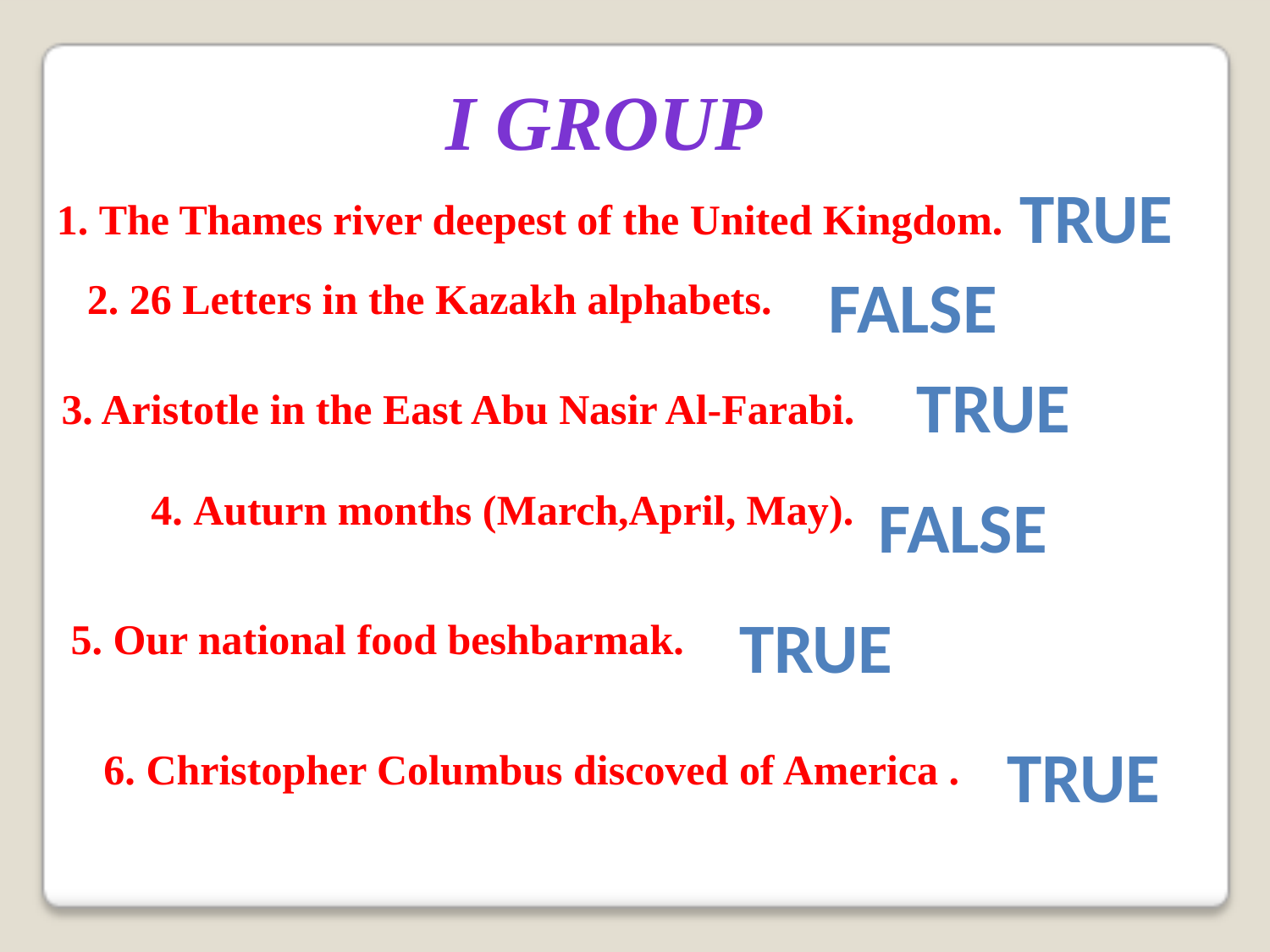

I group
true
1. The Thames river deepest of the United Kingdom.
false
2. 26 Letters in the Kazakh alphabets.
true
3. Aristotle in the East Abu Nasir Al-Farabi.
4. Auturn months (March,April, May).
false
true
5. Our national food beshbarmak.
true
6. Christopher Columbus discoved of America .